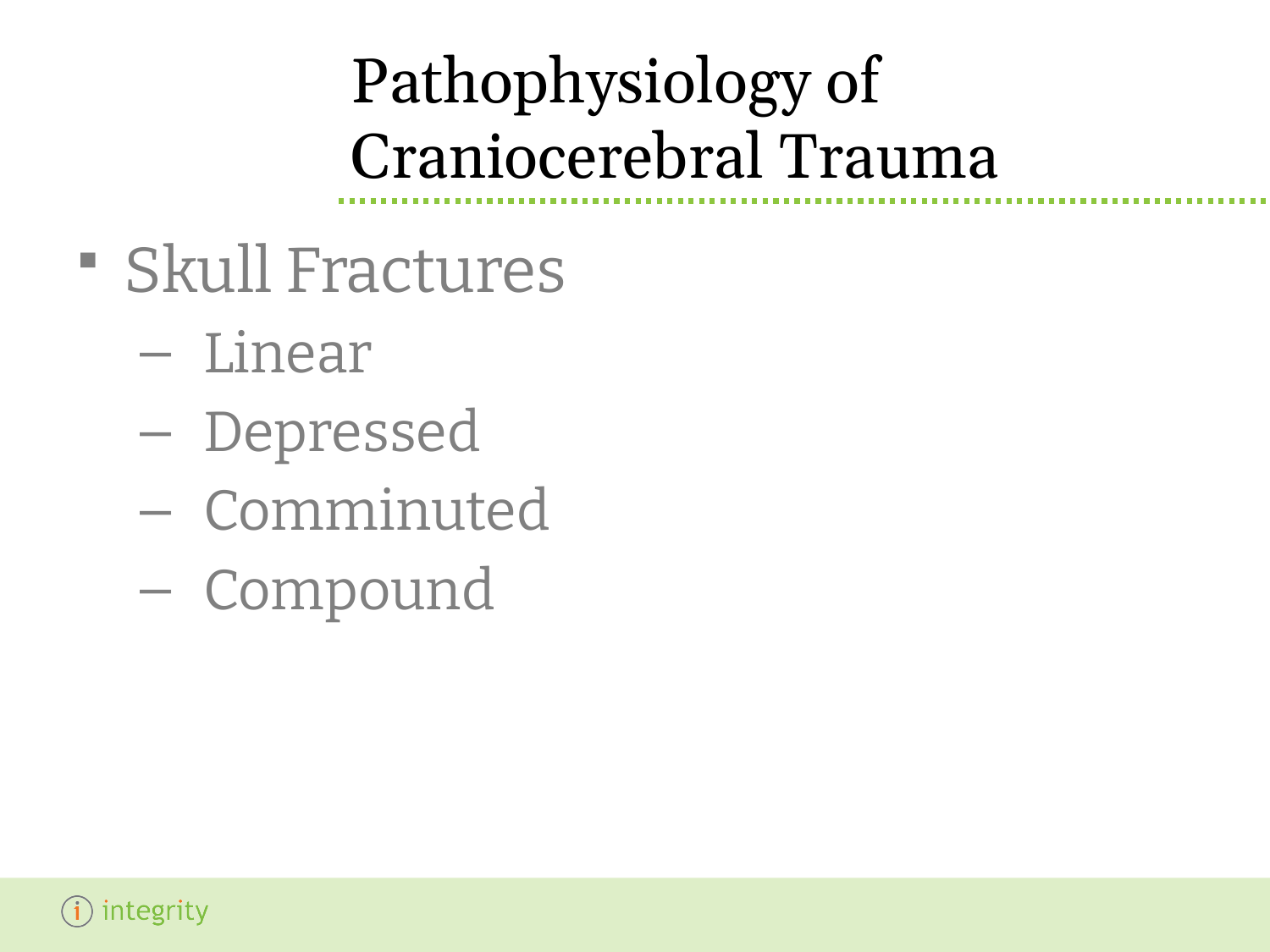

# Pathophysiology of Craniocerebral Trauma
Skull Fractures
Linear
Depressed
Comminuted
Compound